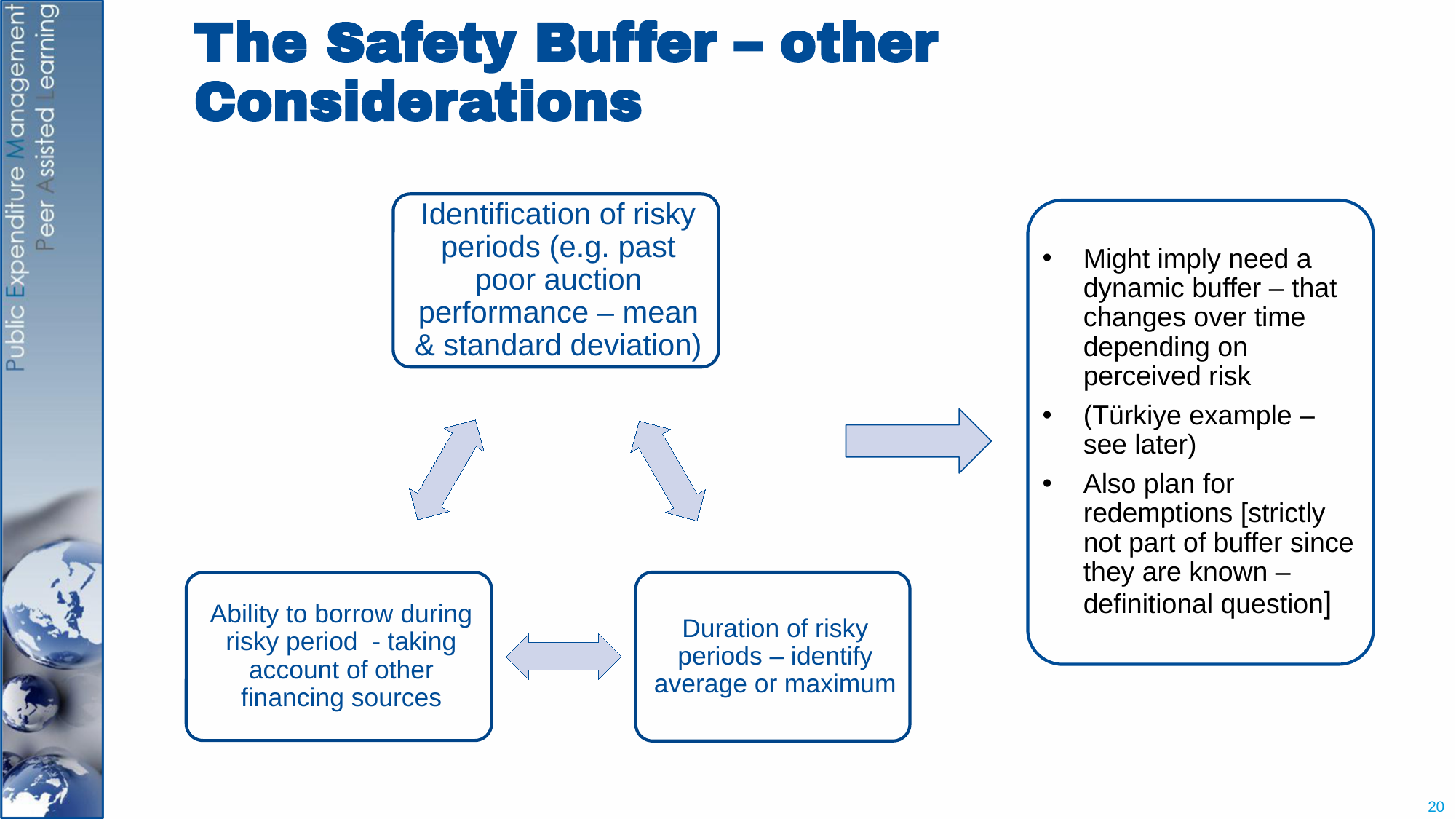

# The Safety Buffer – other Considerations

Might imply need a dynamic buffer – that changes over time depending on perceived risk
(Türkiye example – see later)
Also plan for redemptions [strictly not part of buffer since they are known –definitional question]
Identification of risky periods (e.g. past poor auction performance – mean & standard deviation)

Duration of risky periods – identify average or maximum

Ability to borrow during risky period  - taking account of other financing sources